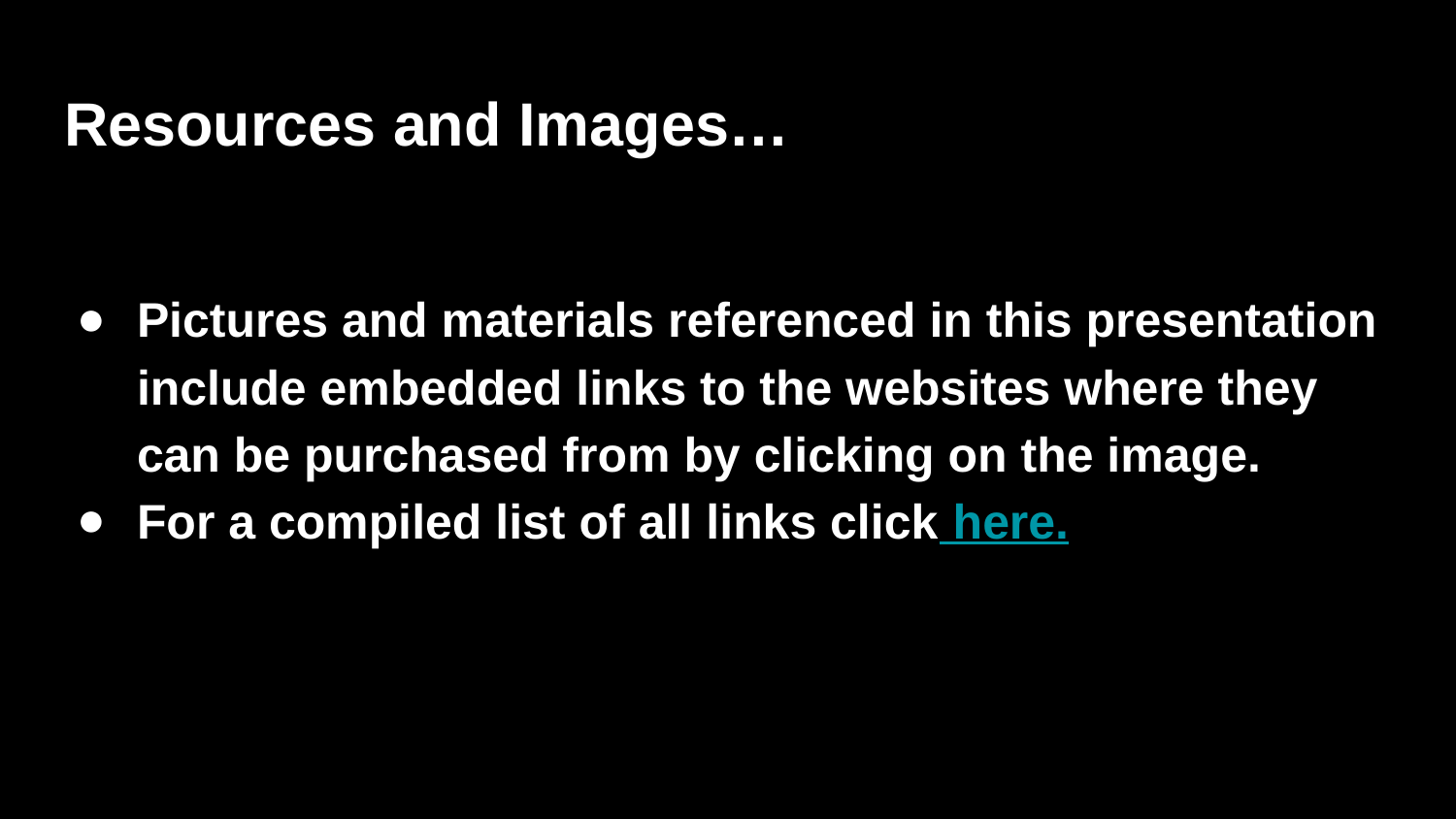

# Resources and Images…

Pictures and materials referenced in this presentation include embedded links to the websites where they can be purchased from by clicking on the image.
For a compiled list of all links click here.